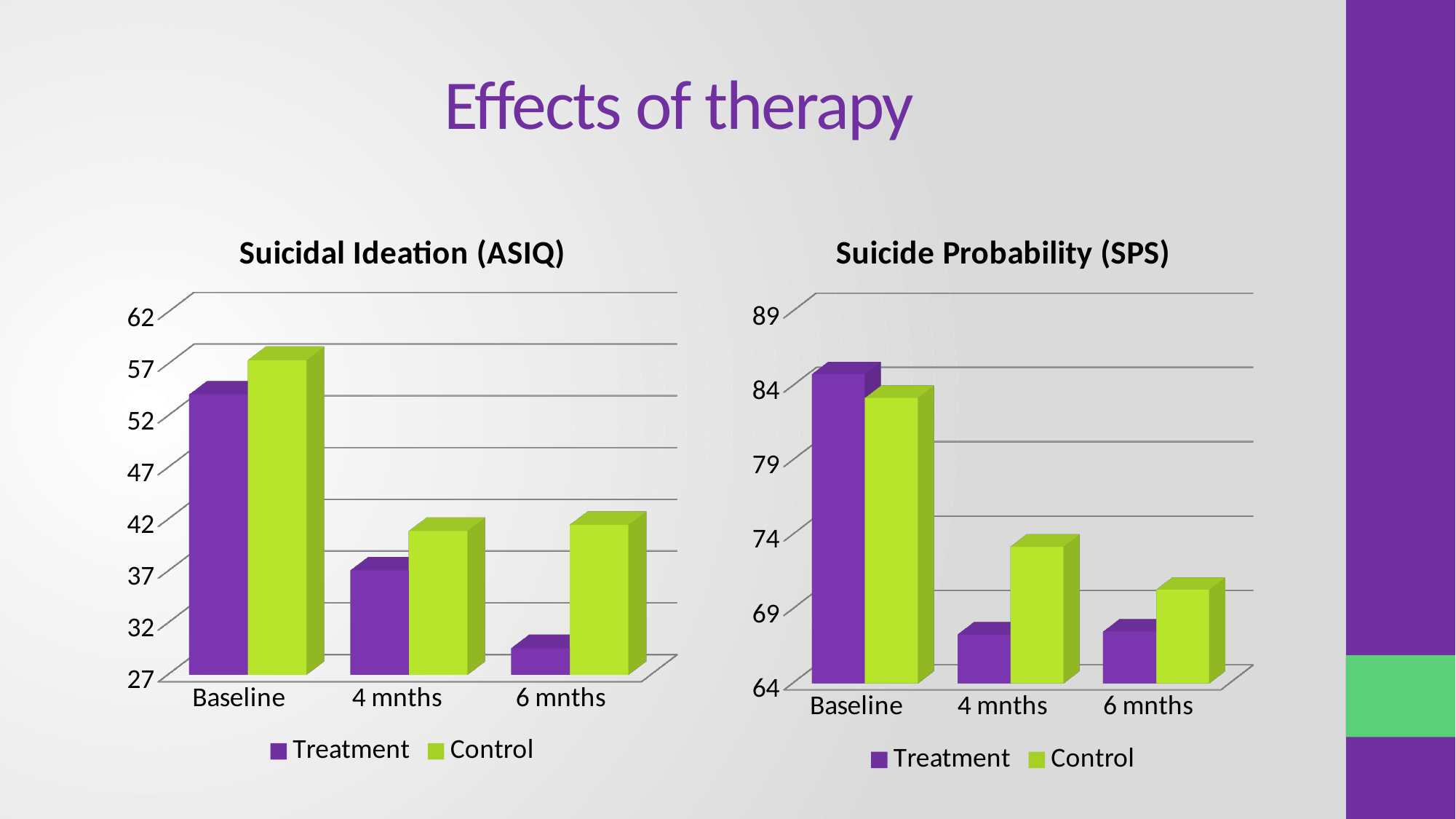

# Effects of therapy

[unsupported chart]

[unsupported chart]